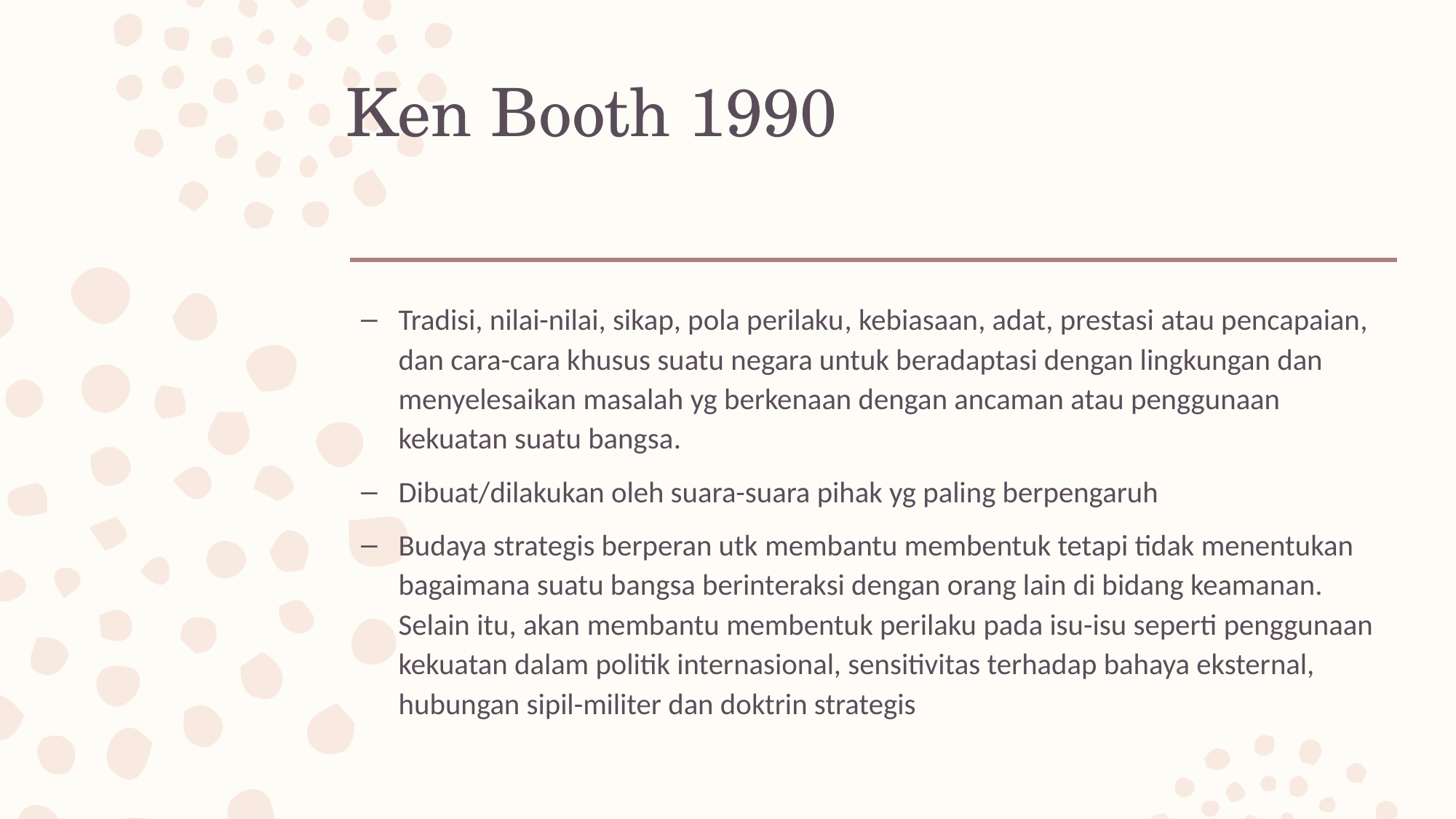

# Ken Booth 1990
Tradisi, nilai-nilai, sikap, pola perilaku, kebiasaan, adat, prestasi atau pencapaian, dan cara-cara khusus suatu negara untuk beradaptasi dengan lingkungan dan menyelesaikan masalah yg berkenaan dengan ancaman atau penggunaan kekuatan suatu bangsa.
Dibuat/dilakukan oleh suara-suara pihak yg paling berpengaruh
Budaya strategis berperan utk membantu membentuk tetapi tidak menentukan bagaimana suatu bangsa berinteraksi dengan orang lain di bidang keamanan. Selain itu, akan membantu membentuk perilaku pada isu-isu seperti penggunaan kekuatan dalam politik internasional, sensitivitas terhadap bahaya eksternal, hubungan sipil-militer dan doktrin strategis